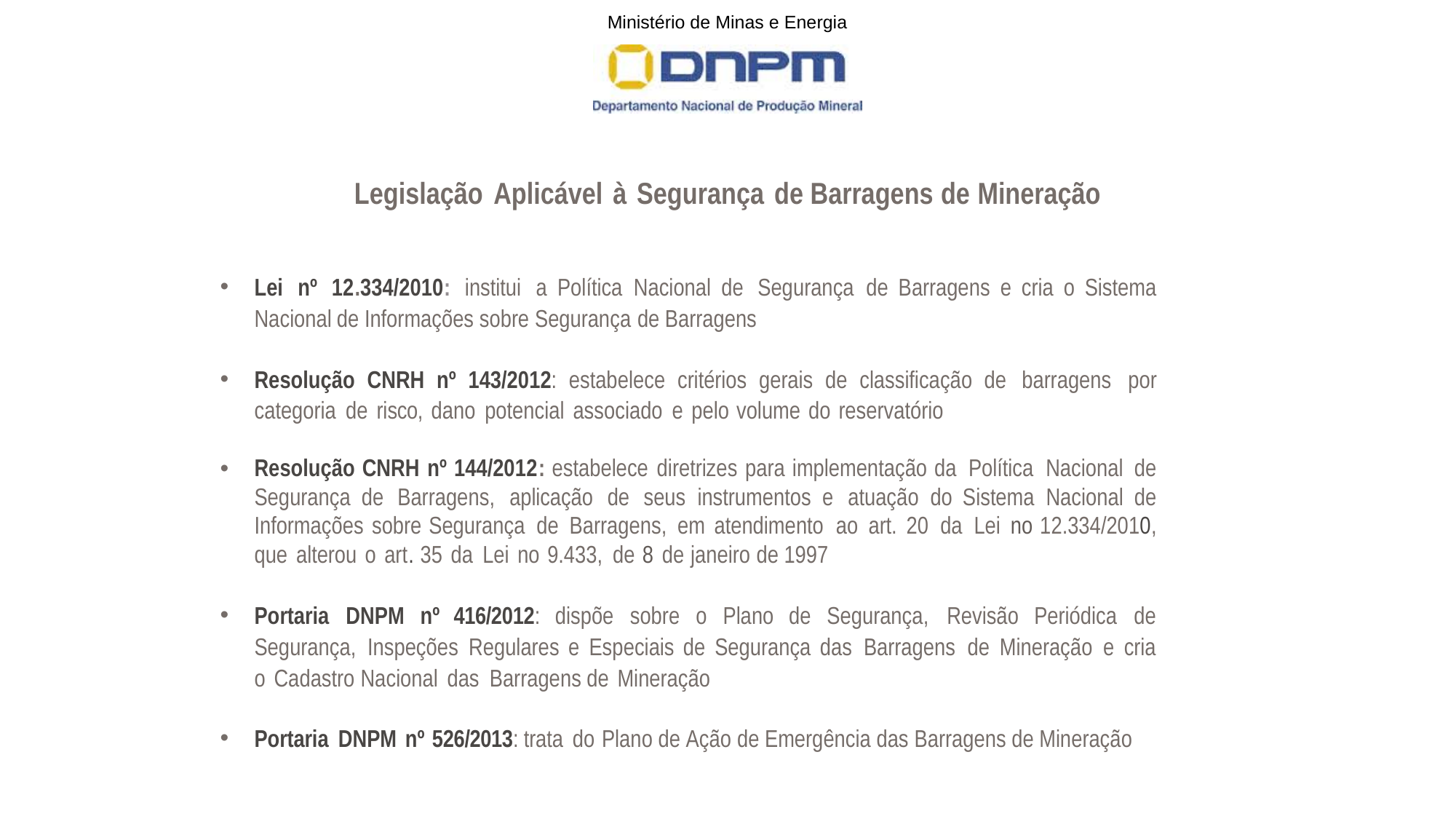

Legislação Aplicável à Segurança de Barragens de Mineração

Lei nº 12.334/2010: institui a Política Nacional de Segurança de Barragens e cria o Sistema Nacional de Informações sobre Segurança de Barragens

Resolução CNRH nº 143/2012: estabelece critérios gerais de classificação de barragens por categoria de risco, dano potencial associado e pelo volume do reservatório

Resolução CNRH nº 144/2012: estabelece diretrizes para implementação da Política Nacional de Segurança de Barragens, aplicação de seus instrumentos e atuação do Sistema Nacional de Informações sobre Segurança de Barragens, em atendimento ao art. 20 da Lei no 12.334/2010, que alterou o art. 35 da Lei no 9.433, de 8 de janeiro de 1997

Portaria DNPM nº 416/2012: dispõe sobre o Plano de Segurança, Revisão Periódica de Segurança, Inspeções Regulares e Especiais de Segurança das Barragens de Mineração e cria o Cadastro Nacional das Barragens de Mineração

Portaria DNPM nº 526/2013: trata do Plano de Ação de Emergência das Barragens de Mineração